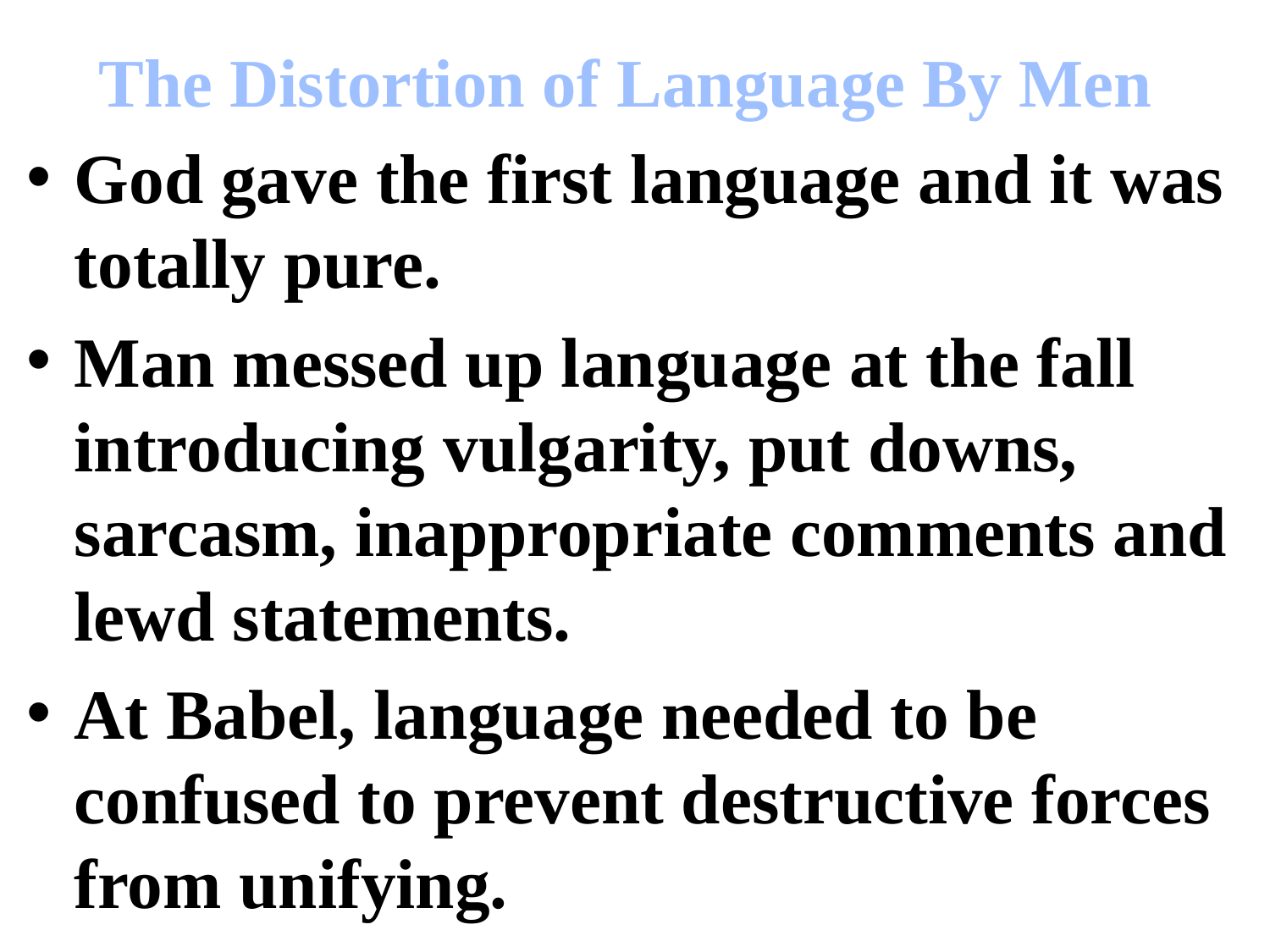

# The Distortion of Language By Men
God gave the first language and it was totally pure.
Man messed up language at the fall introducing vulgarity, put downs, sarcasm, inappropriate comments and lewd statements.
At Babel, language needed to be confused to prevent destructive forces from unifying.